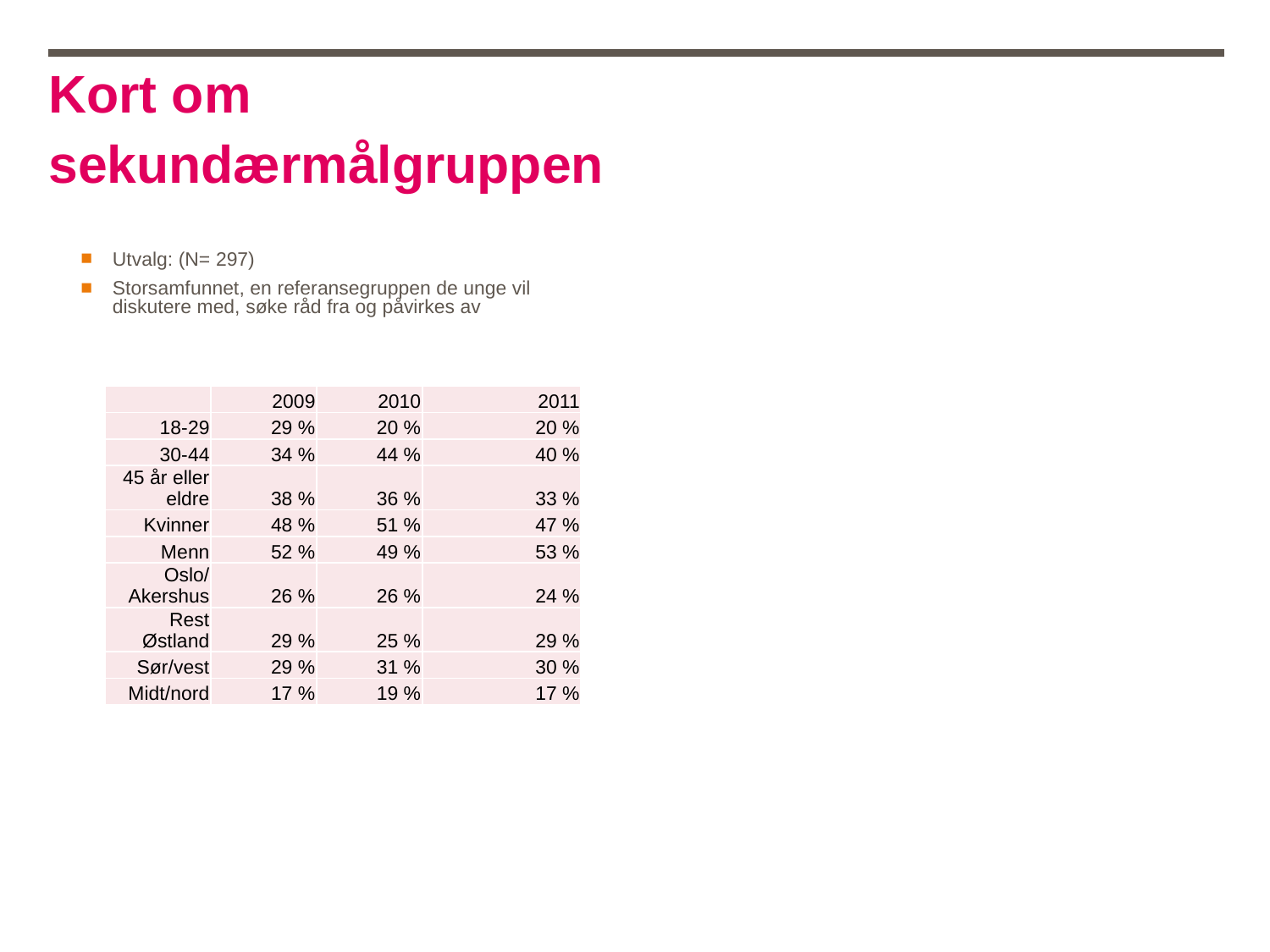

# Kort om sekundærmålgruppen
Utvalg: (N= 297)
Storsamfunnet, en referansegruppen de unge vil diskutere med, søke råd fra og påvirkes av

|  | 2009 | 2010 | 2011 |
| --- | --- | --- | --- |
| 18-29 | 29 % | 20 % | 20 % |
| 30-44 | 34 % | 44 % | 40 % |
| 45 år eller eldre | 38 % | 36 % | 33 % |
| Kvinner | 48 % | 51 % | 47 % |
| Menn | 52 % | 49 % | 53 % |
| Oslo/Akershus | 26 % | 26 % | 24 % |
| Rest Østland | 29 % | 25 % | 29 % |
| Sør/vest | 29 % | 31 % | 30 % |
| Midt/nord | 17 % | 19 % | 17 % |